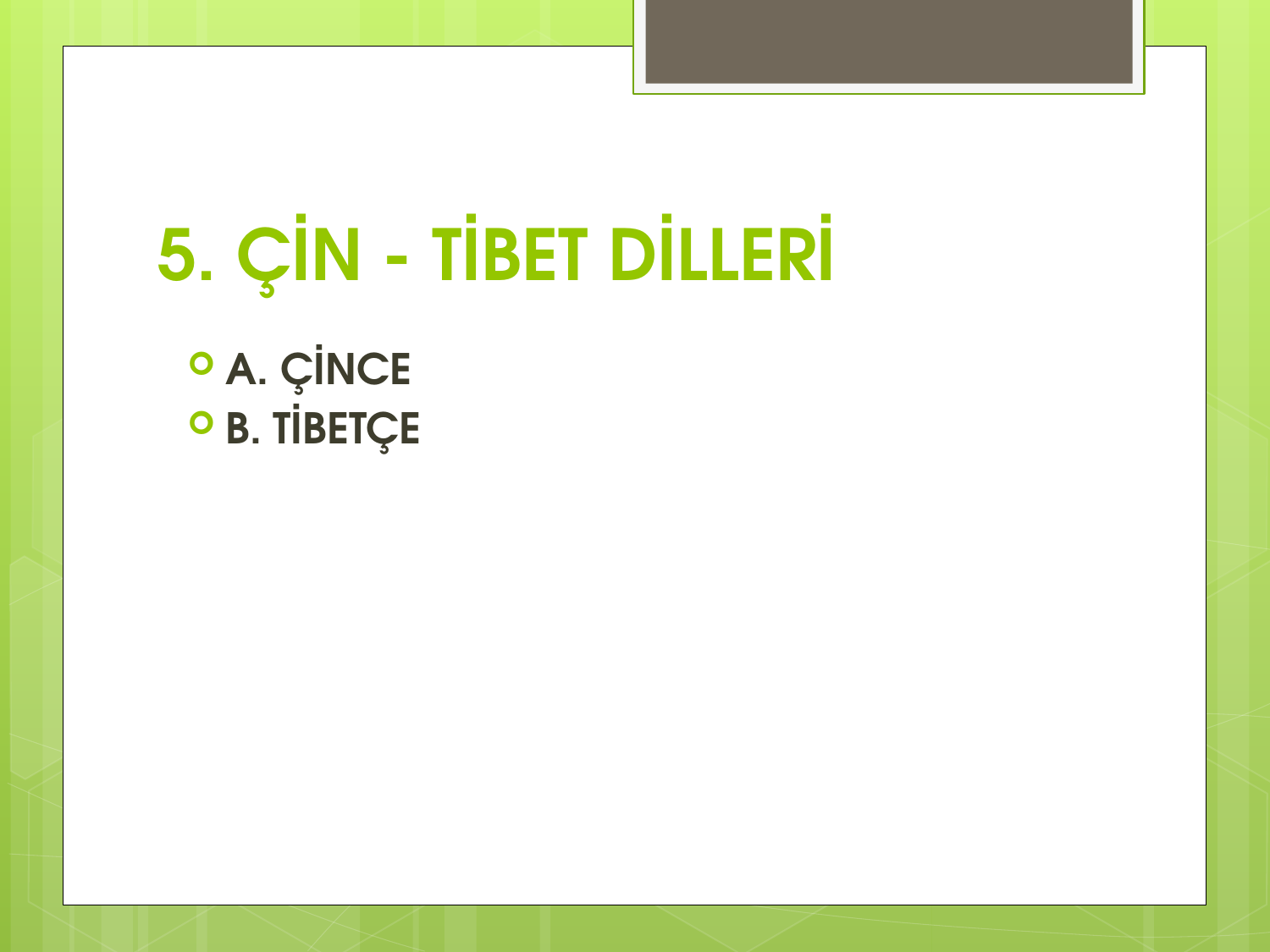

# 5. ÇİN - TİBET DİLLERİ
A. ÇİNCE
B. TİBETÇE